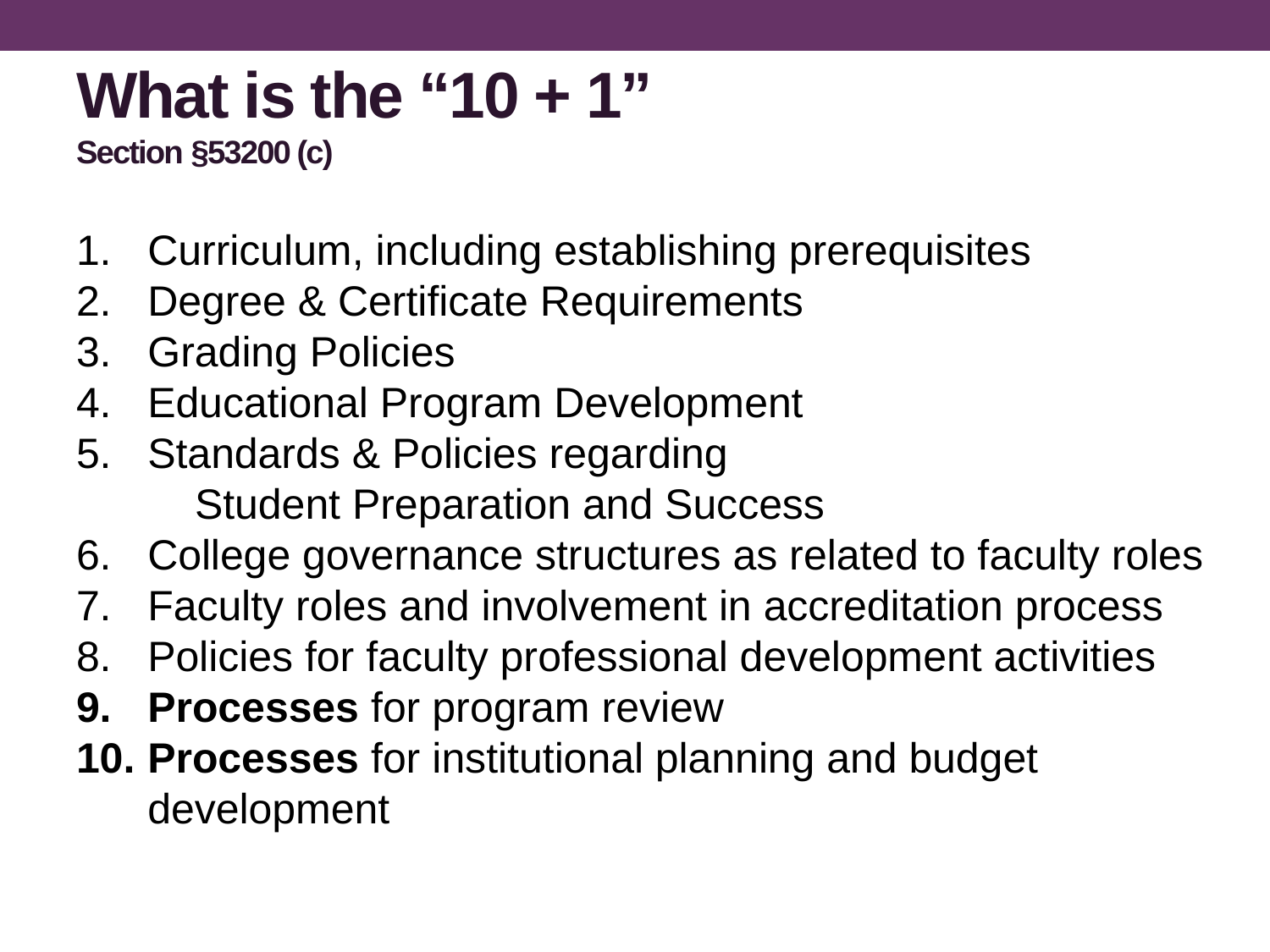

# What is the “10 + 1” Section §53200 (c)
Curriculum, including establishing prerequisites
Degree & Certificate Requirements
Grading Policies
Educational Program Development
Standards & Policies regarding
    Student Preparation and Success
College governance structures as related to faculty roles
Faculty roles and involvement in accreditation process
Policies for faculty professional development activities
Processes for program review
Processes for institutional planning and budget development